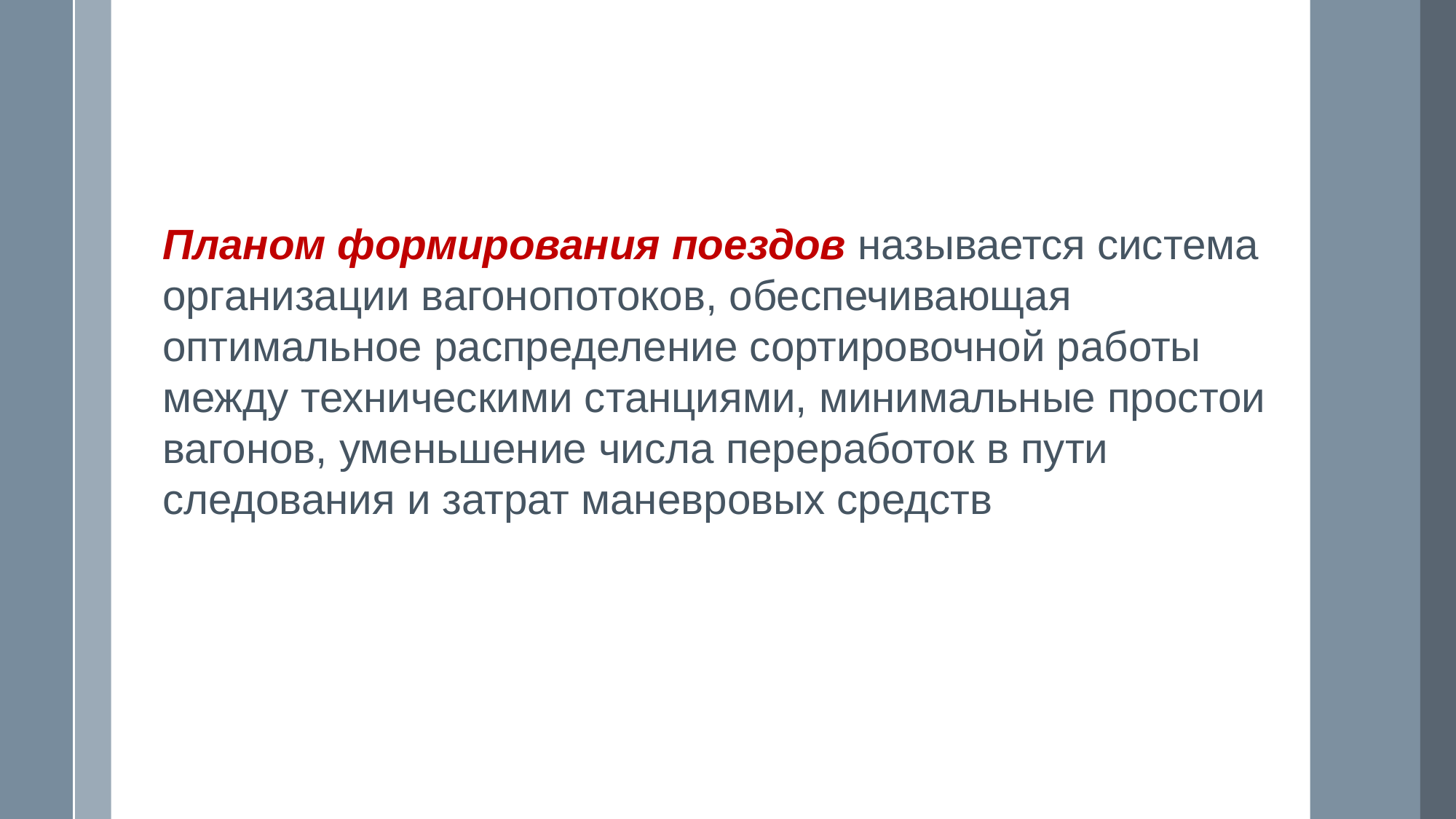

Планом формирования поездов называется система организации вагонопотоков, обеспечивающая оптимальное распределение сортировочной работы между техническими станциями, минимальные простои вагонов, уменьшение числа переработок в пути следования и затрат маневровых средств